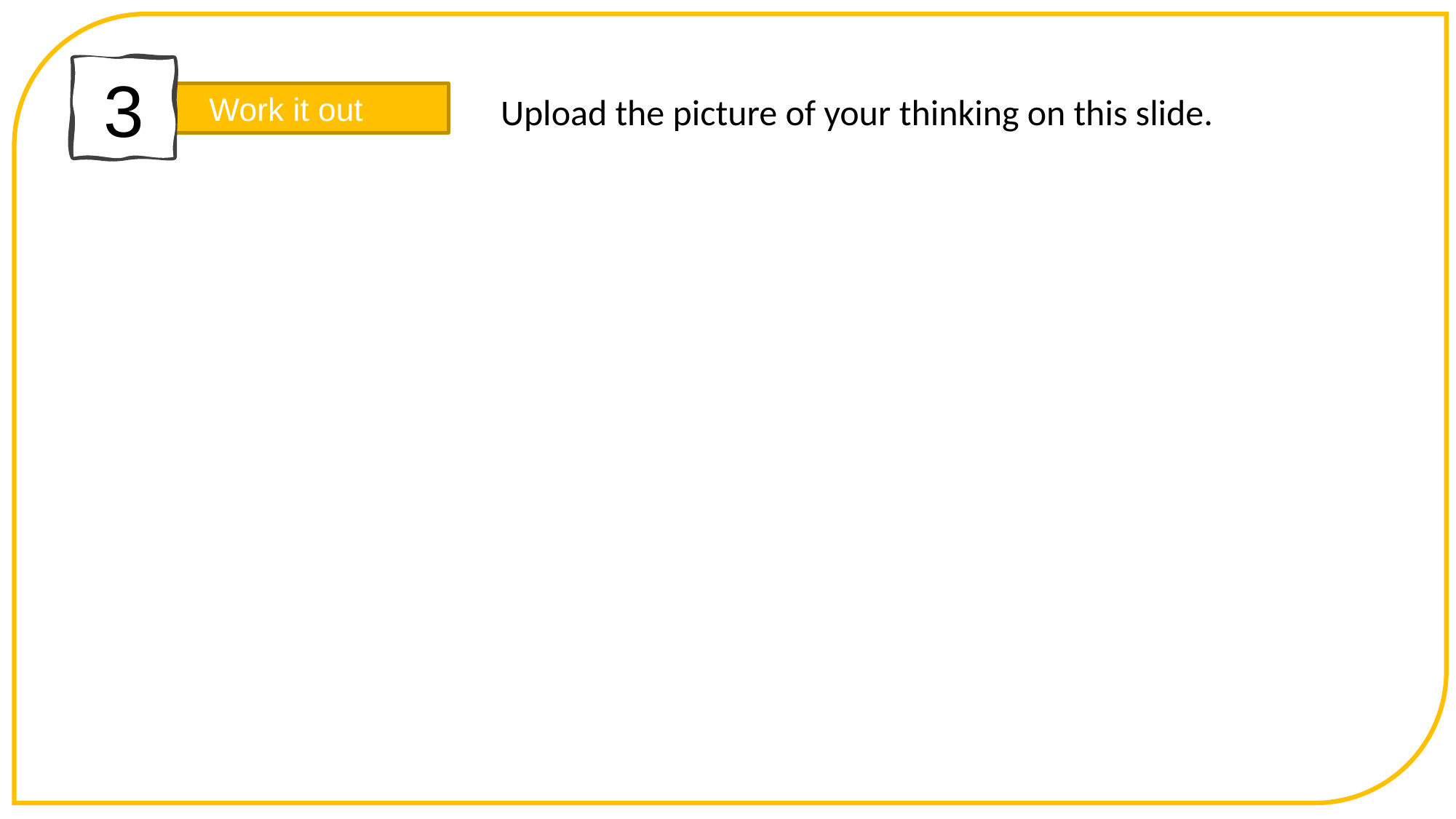

3
Work it out
 Upload the picture of your thinking on this slide.